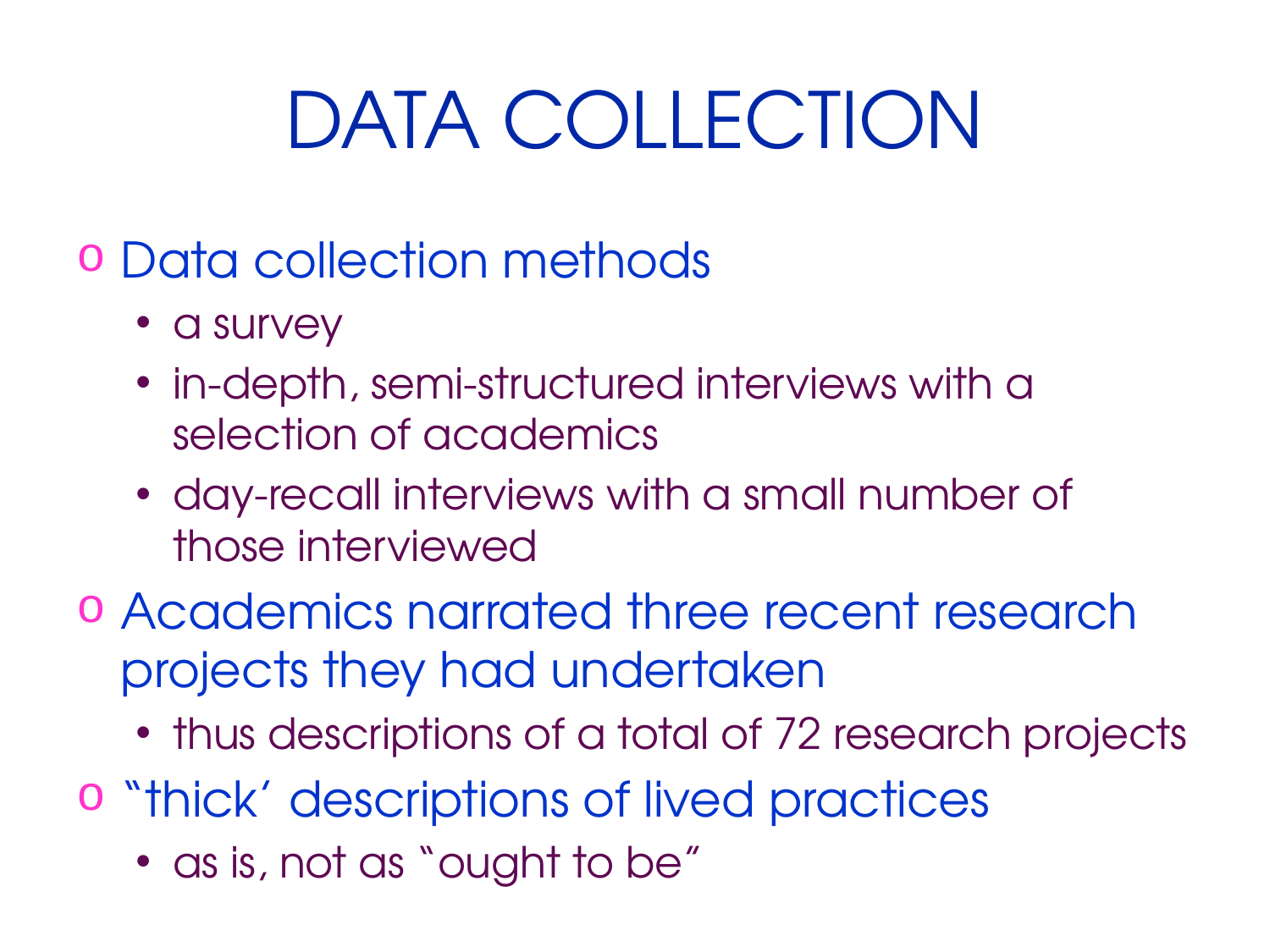

# Data collection
Data collection methods
a survey
in-depth, semi-structured interviews with a selection of academics
day-recall interviews with a small number of those interviewed
Academics narrated three recent research projects they had undertaken
thus descriptions of a total of 72 research projects
“thick’ descriptions of lived practices
as is, not as “ought to be”